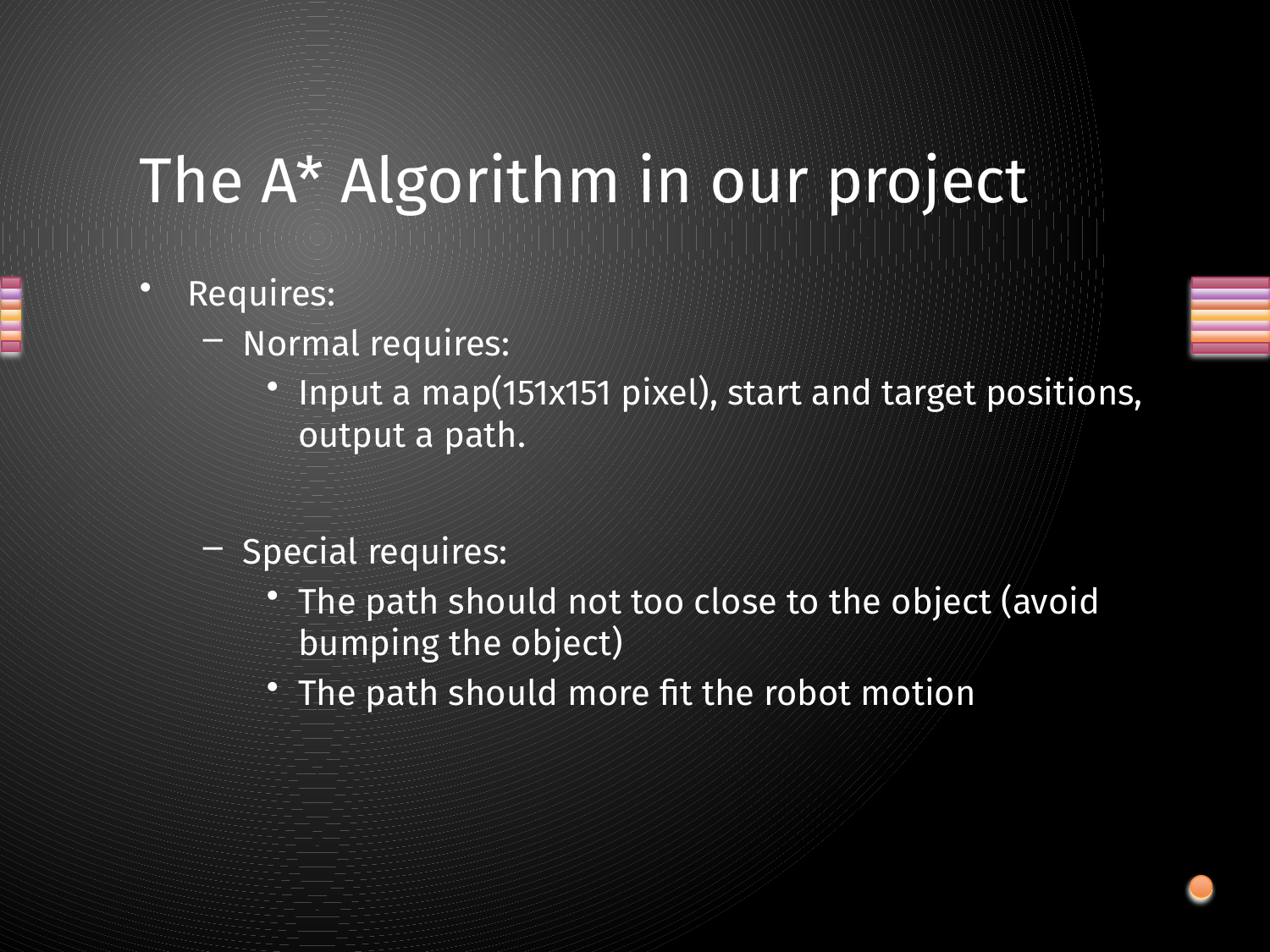

# The A* Algorithm in our project

Requires:
Normal requires:
Input a map(151x151 pixel), start and target positions, output a path.

Special requires:
The path should not too close to the object (avoid bumping the object)
The path should more fit the robot motion